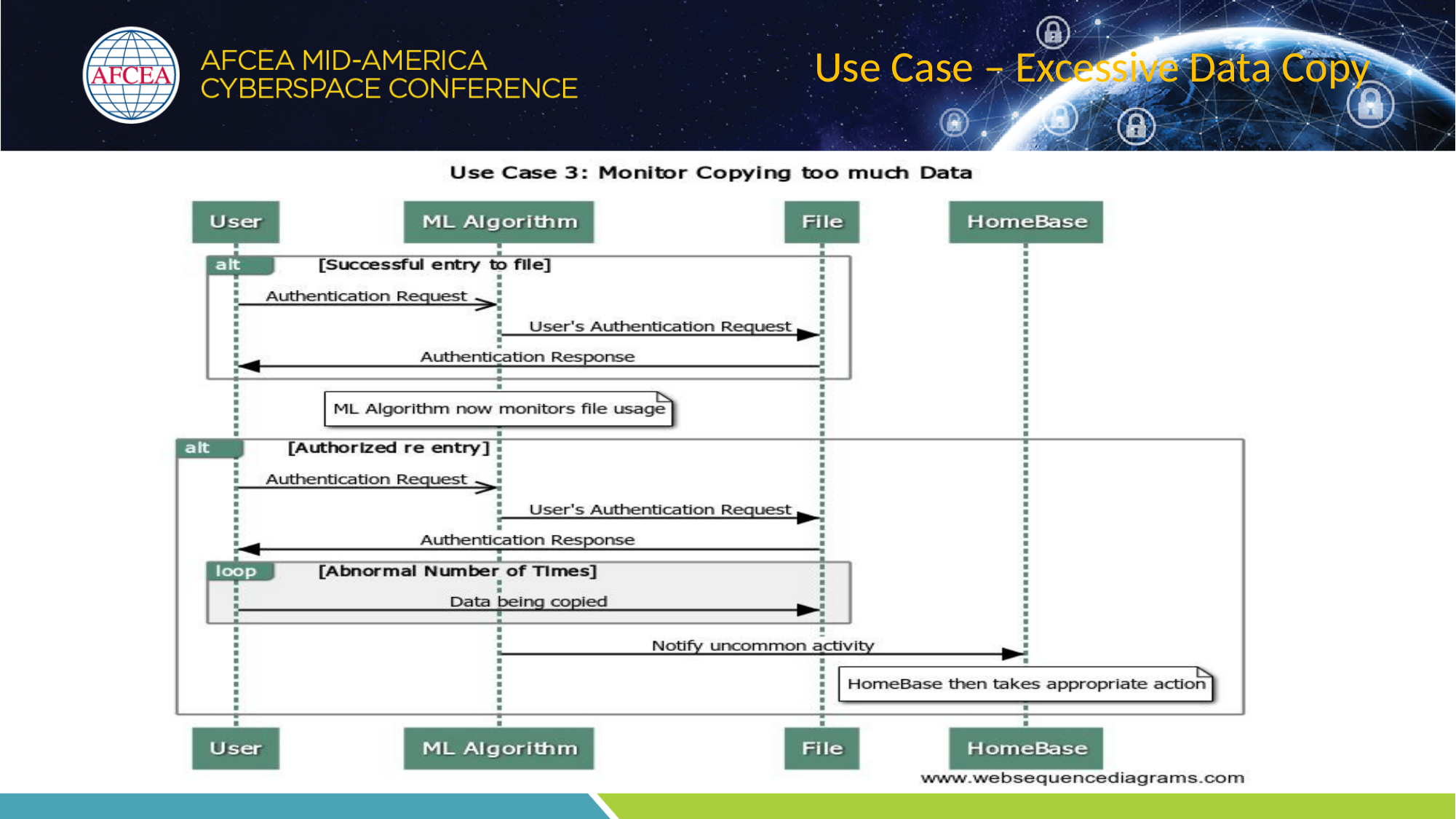

# Use Case – Excessive Data Copy